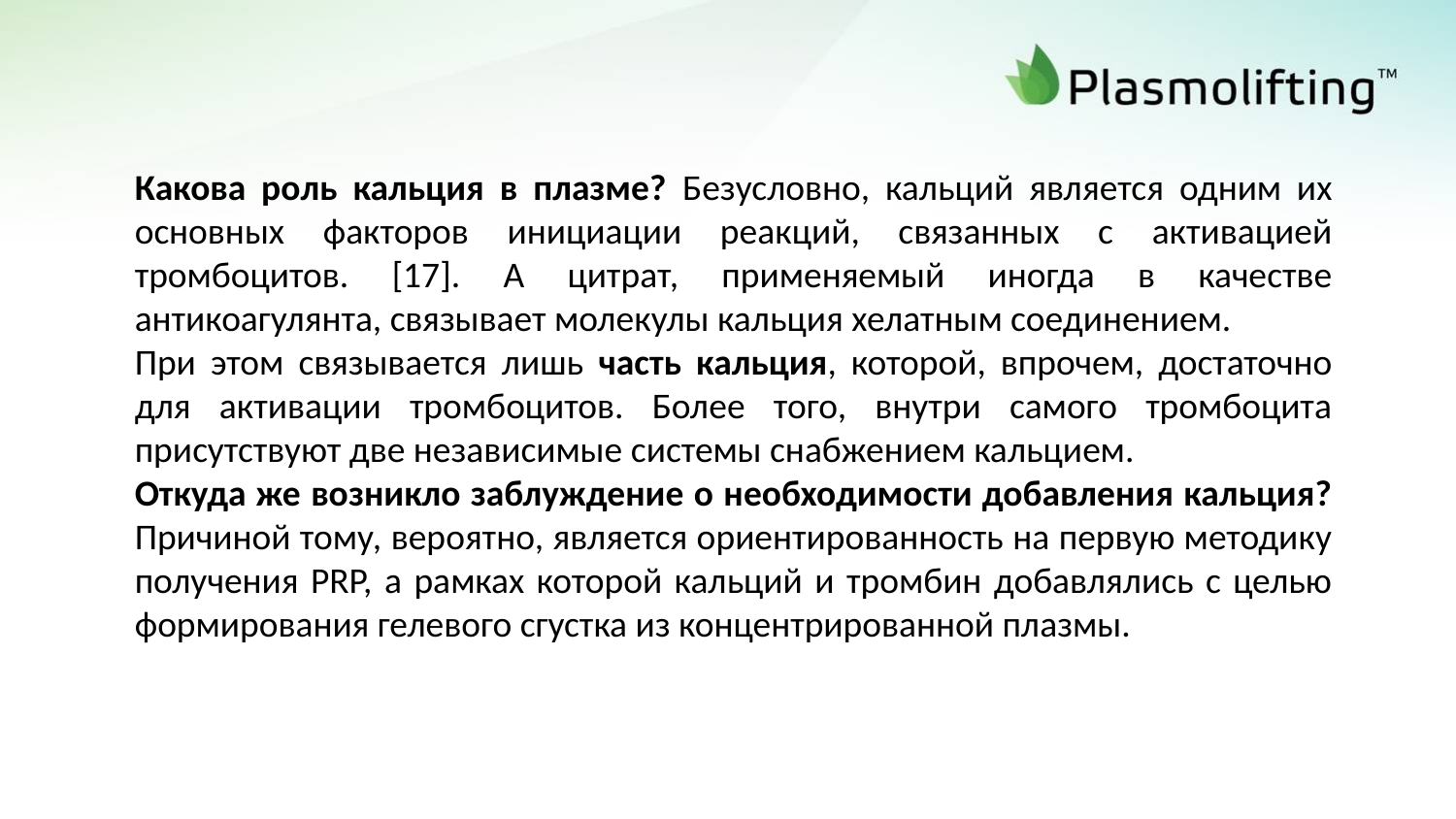

Какова роль кальция в плазме? Безусловно, кальций является одним их основных факторов инициации реакций, связанных с активацией тромбоцитов. [17]. А цитрат, применяемый иногда в качестве антикоагулянта, связывает молекулы кальция хелатным соединением.
При этом связывается лишь часть кальция, которой, впрочем, достаточно для активации тромбоцитов. Более того, внутри самого тромбоцита присутствуют две независимые системы снабжением кальцием.
Откуда же возникло заблуждение о необходимости добавления кальция? Причиной тому, вероятно, является ориентированность на первую методику получения PRP, а рамках которой кальций и тромбин добавлялись с целью формирования гелевого сгустка из концентрированной плазмы.